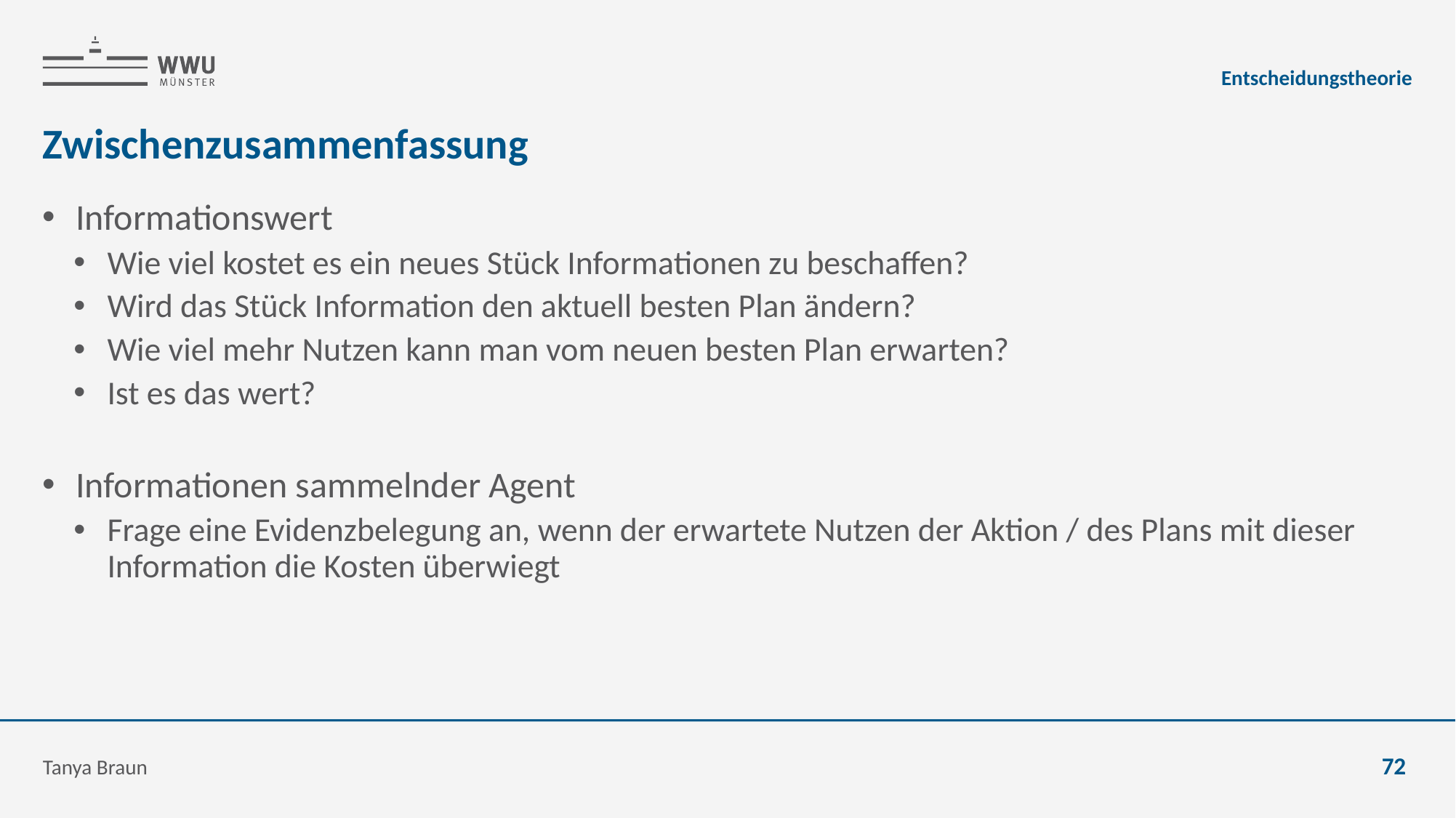

Entscheidungstheorie
# Zwischenzusammenfassung
Informationswert
Wie viel kostet es ein neues Stück Informationen zu beschaffen?
Wird das Stück Information den aktuell besten Plan ändern?
Wie viel mehr Nutzen kann man vom neuen besten Plan erwarten?
Ist es das wert?

Informationen sammelnder Agent
Frage eine Evidenzbelegung an, wenn der erwartete Nutzen der Aktion / des Plans mit dieser Information die Kosten überwiegt
Tanya Braun
72